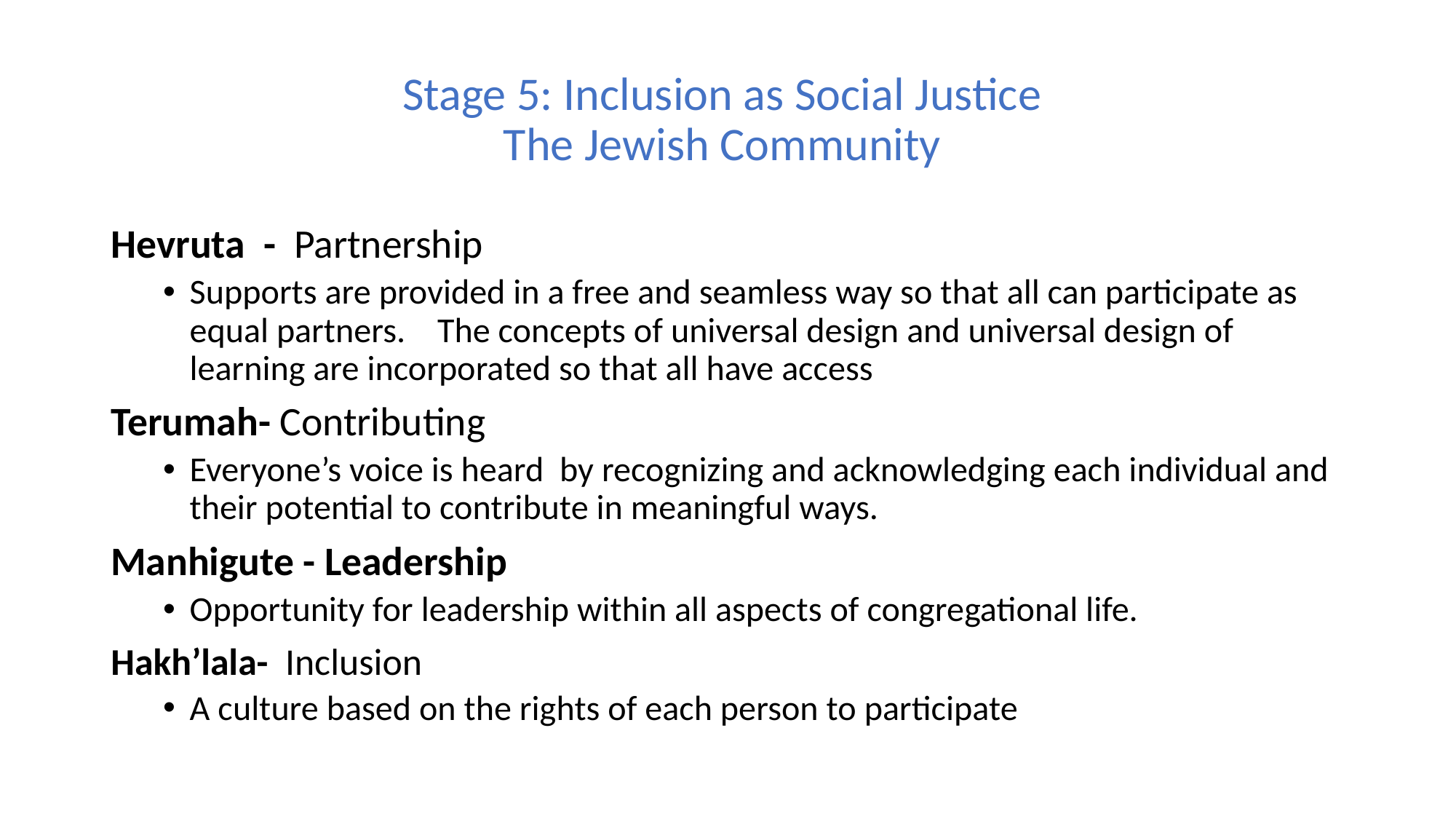

# Stage 5: Inclusion as Social Justice The Jewish Community
Hevruta  -  Partnership
Supports are provided in a free and seamless way so that all can participate as equal partners.    The concepts of universal design and universal design of learning are incorporated so that all have access
Terumah- Contributing
Everyone’s voice is heard  by recognizing and acknowledging each individual and their potential to contribute in meaningful ways.
Manhigute - Leadership
Opportunity for leadership within all aspects of congregational life.
Hakh’lala-  Inclusion
A culture based on the rights of each person to participate